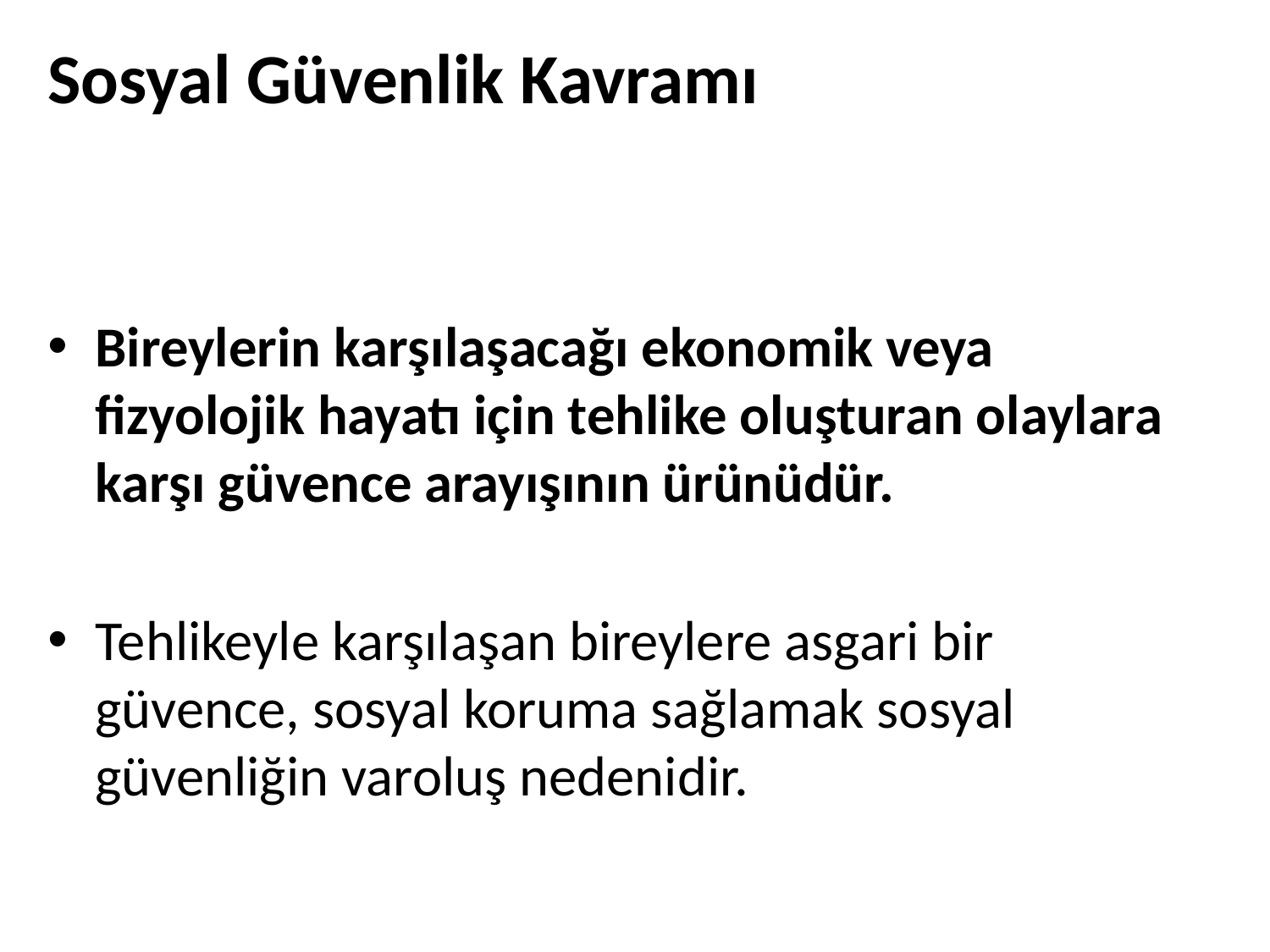

# Sosyal Güvenlik Kavramı

Bireylerin karşılaşacağı ekonomik veya fizyolojik hayatı için tehlike oluşturan olaylara karşı güvence arayışının ürünüdür.

Tehlikeyle karşılaşan bireylere asgari bir güvence, sosyal koruma sağlamak sosyal güvenliğin varoluş nedenidir.